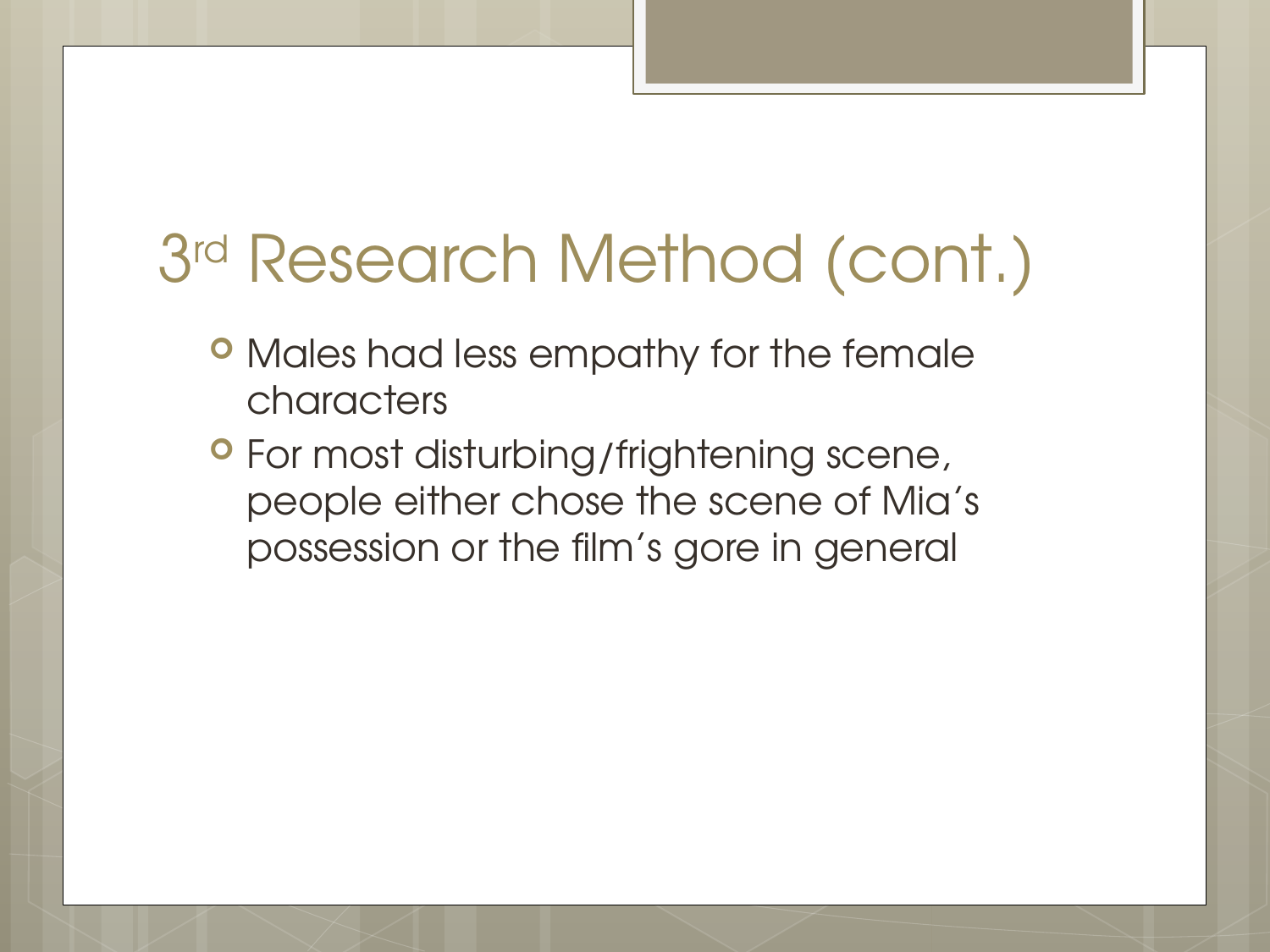

# 3rd Research Method (cont.)
Males had less empathy for the female characters
For most disturbing/frightening scene, people either chose the scene of Mia’s possession or the film’s gore in general